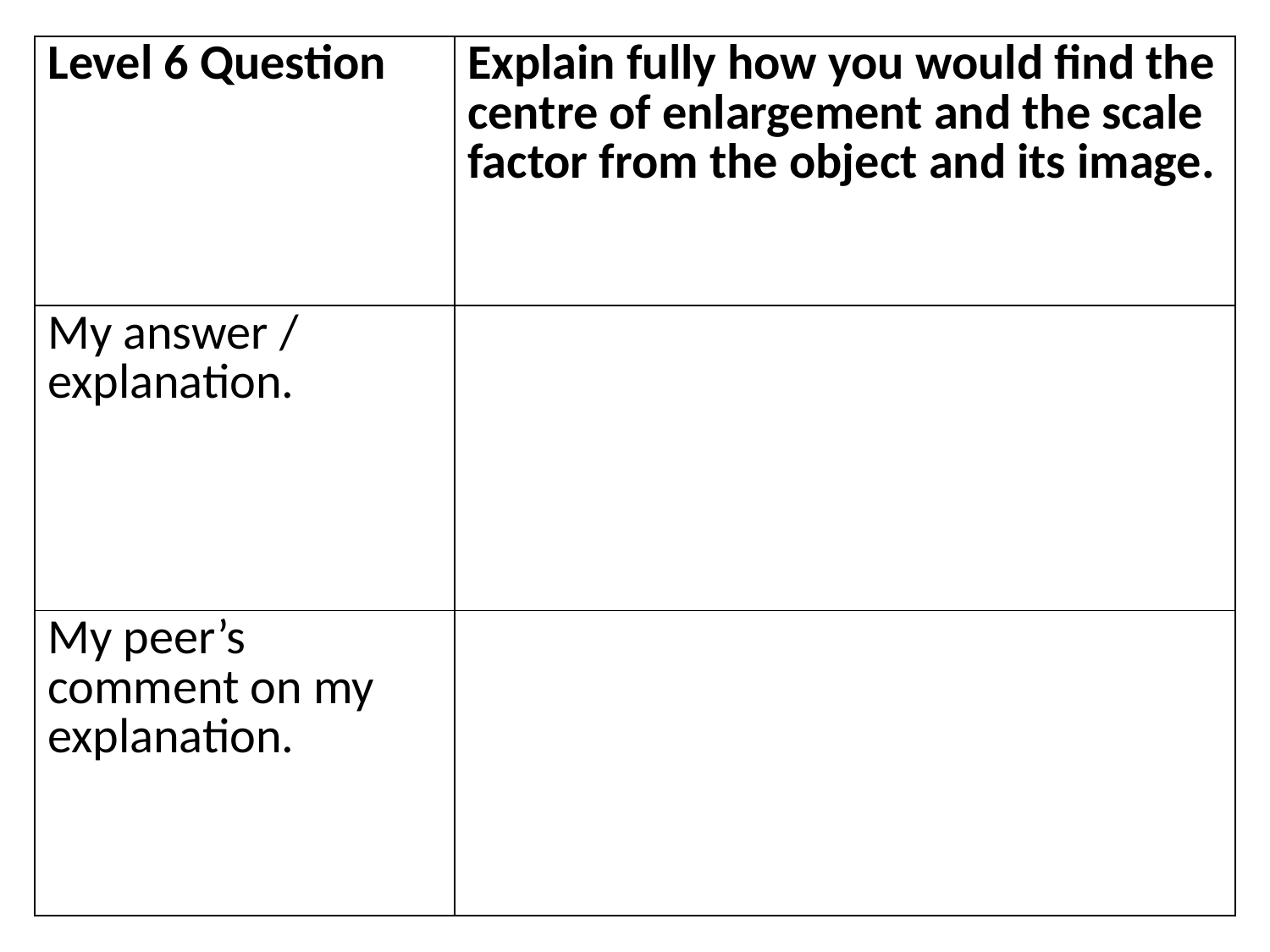

| Level 6 Question | Explain fully how you would find the centre of enlargement and the scale factor from the object and its image. |
| --- | --- |
| My answer / explanation. |  |
| My peer’s comment on my explanation. |  |